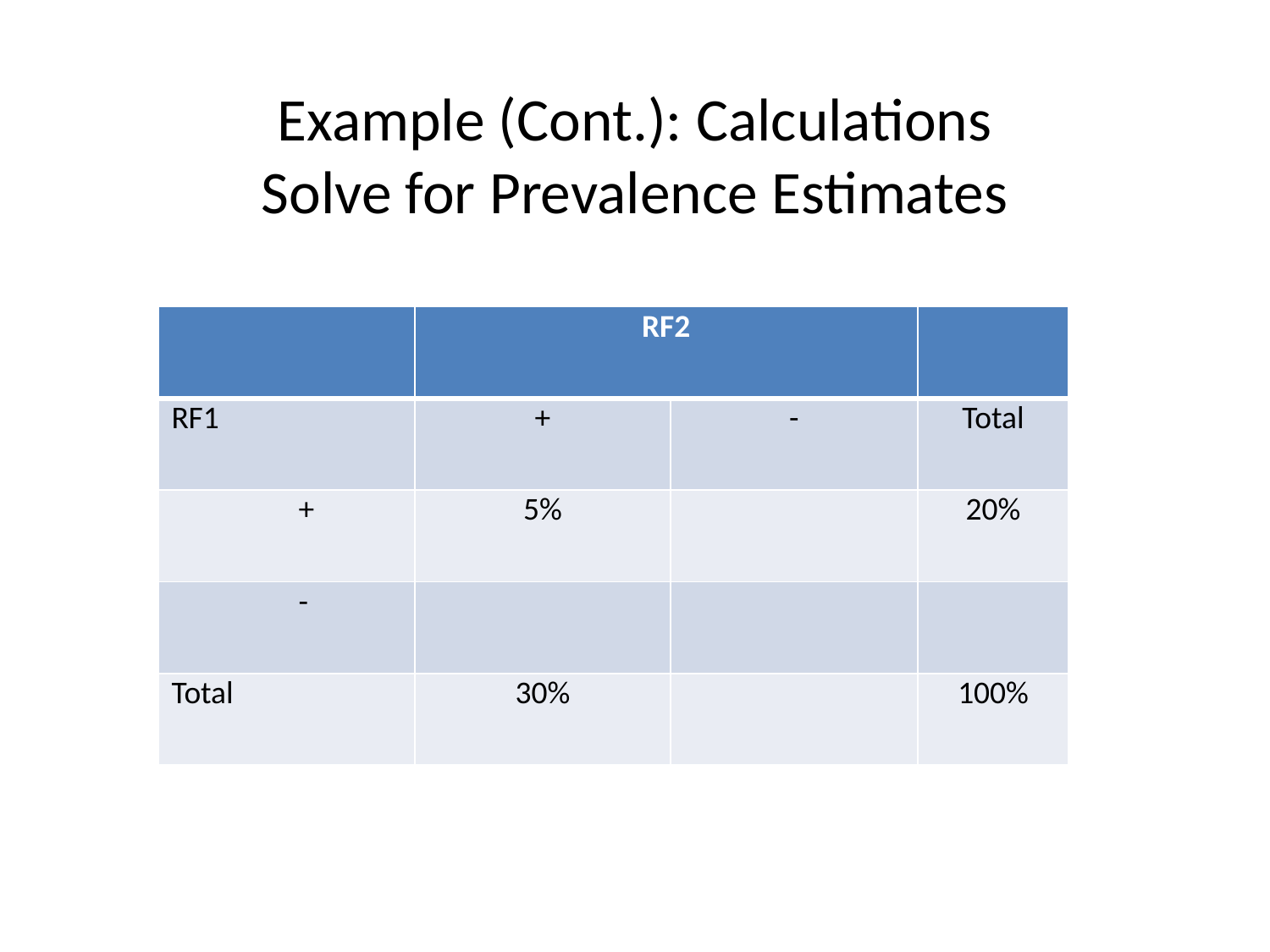

# Example (Cont.): Calculations Solve for Prevalence Estimates
|  | RF2 |  |  |
| --- | --- | --- | --- |
| RF1 | + | - | Total |
| + | 5% |  | 20% |
| - |  |  |  |
| Total | 30% |  | 100% |